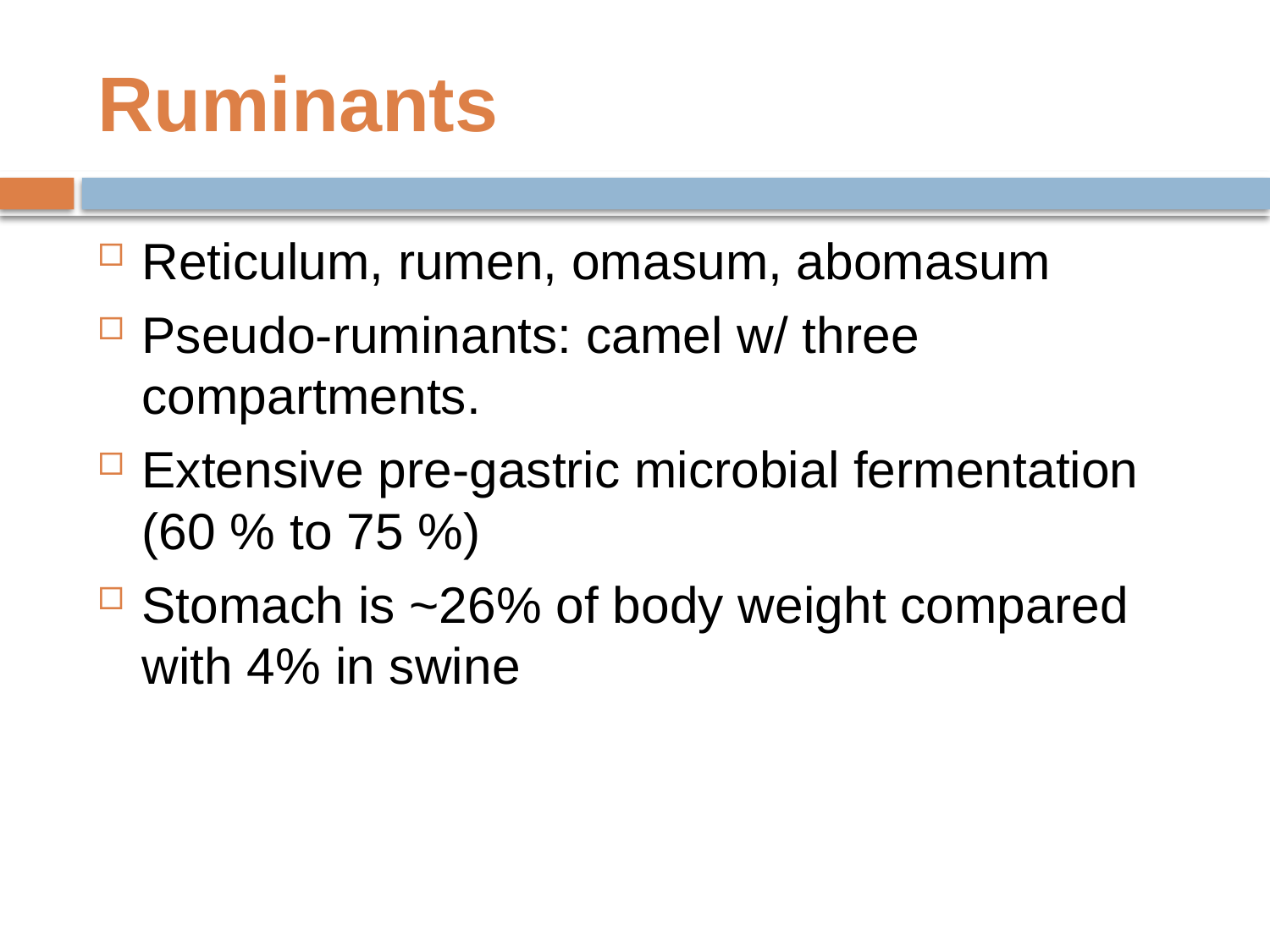

# Ruminants
Reticulum, rumen, omasum, abomasum
Pseudo-ruminants: camel w/ three compartments.
Extensive pre-gastric microbial fermentation (60 % to 75 %)
Stomach is ~26% of body weight compared with 4% in swine